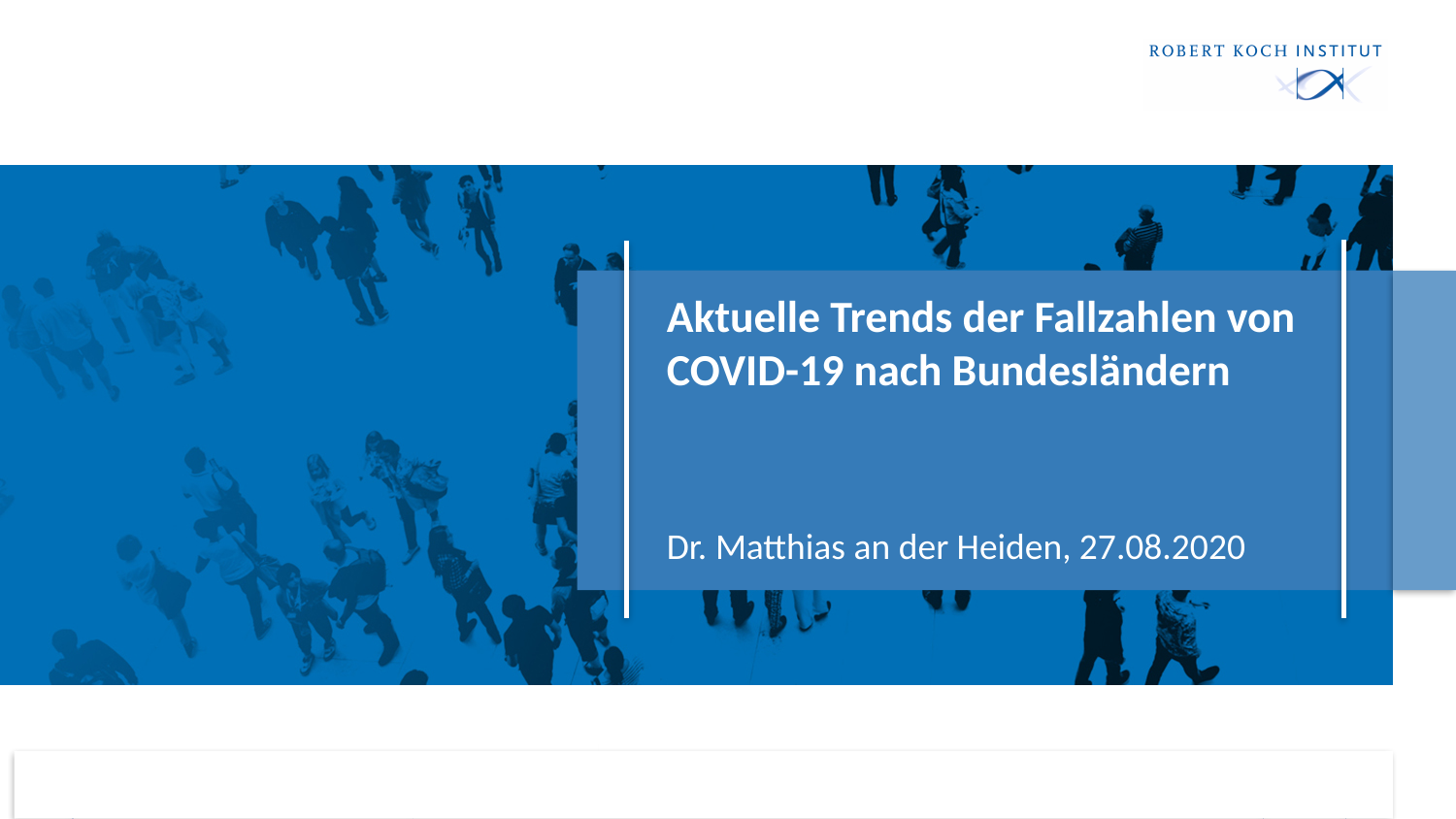

# Aktuelle Trends der Fallzahlen von COVID-19 nach Bundesländern
Dr. Matthias an der Heiden, 27.08.2020
1